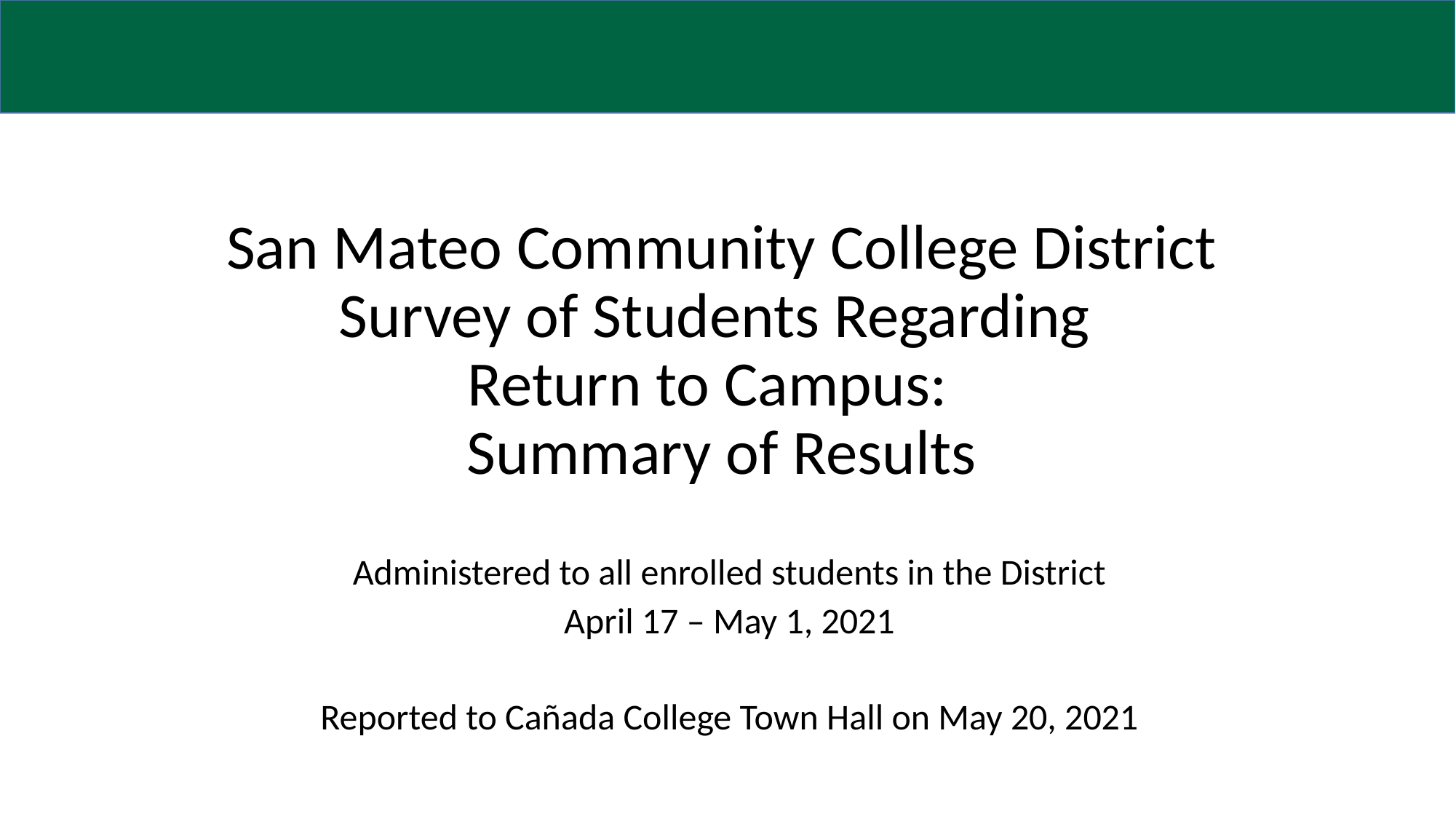

# San Mateo Community College District Survey of Students Regarding Return to Campus: Summary of Results
Administered to all enrolled students in the District
April 17 – May 1, 2021

Reported to Cañada College Town Hall on May 20, 2021